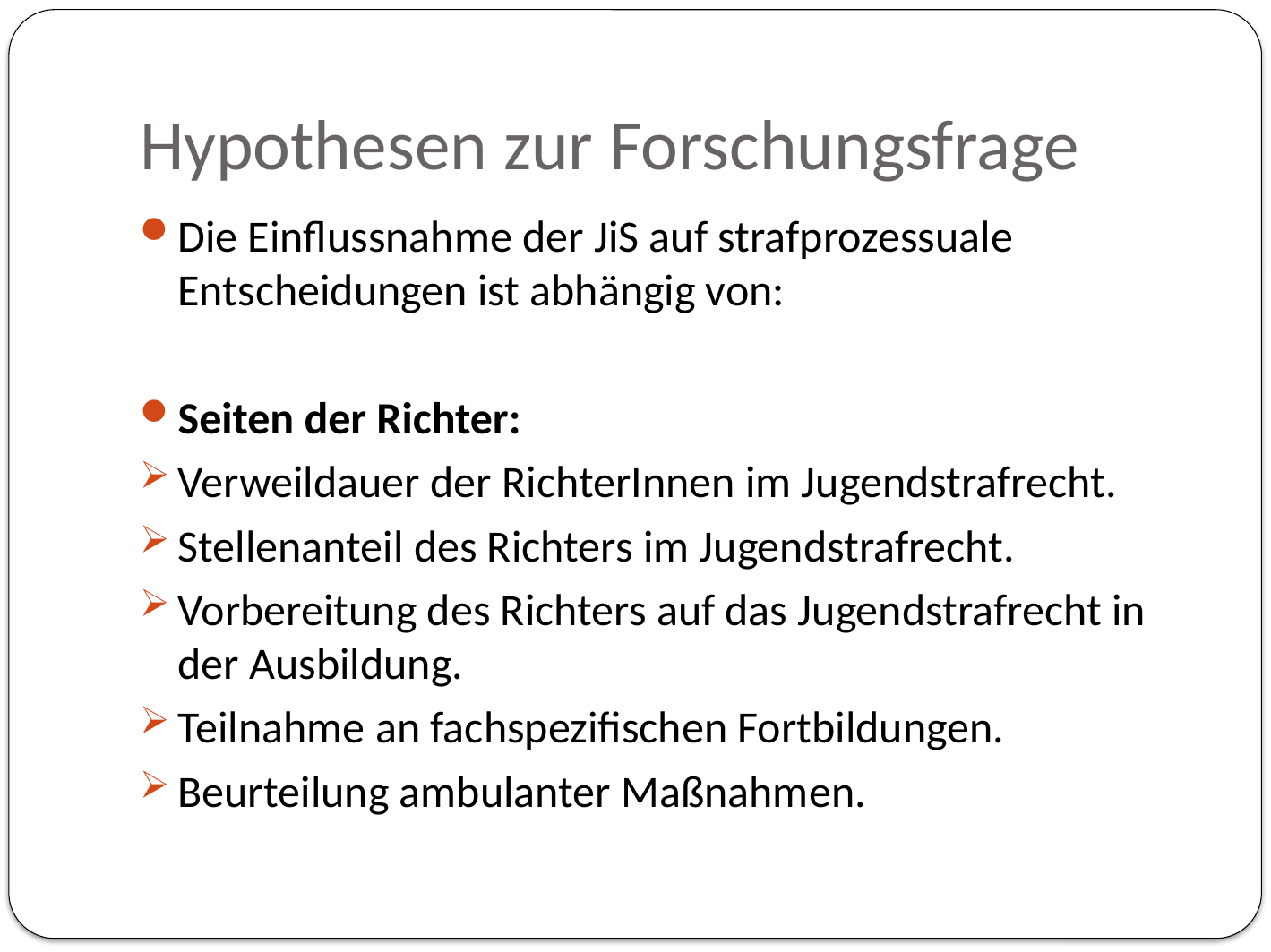

# Hypothesen zur Forschungsfrage
Die Einflussnahme der JiS auf strafprozessuale Entscheidungen ist abhängig von:

Seiten der Richter:
Verweildauer der RichterInnen im Jugendstrafrecht.
Stellenanteil des Richters im Jugendstrafrecht.
Vorbereitung des Richters auf das Jugendstrafrecht in der Ausbildung.
Teilnahme an fachspezifischen Fortbildungen.
Beurteilung ambulanter Maßnahmen.